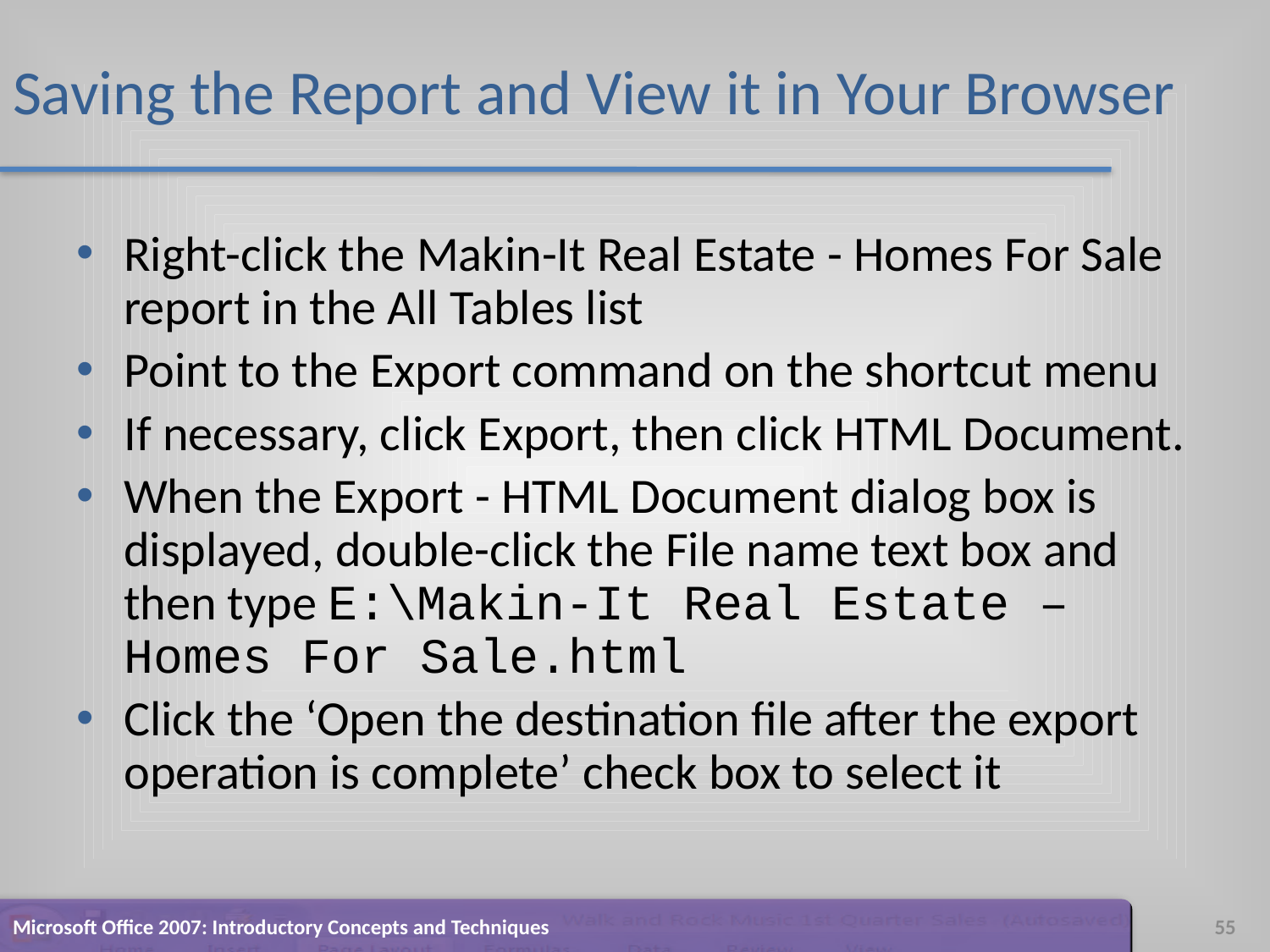

# Saving the Report and View it in Your Browser
Right-click the Makin-It Real Estate - Homes For Sale report in the All Tables list
Point to the Export command on the shortcut menu
If necessary, click Export, then click HTML Document.
When the Export - HTML Document dialog box is displayed, double-click the File name text box and then type E:\Makin-It Real Estate – Homes For Sale.html
Click the ‘Open the destination file after the export operation is complete’ check box to select it
Microsoft Office 2007: Introductory Concepts and Techniques
55